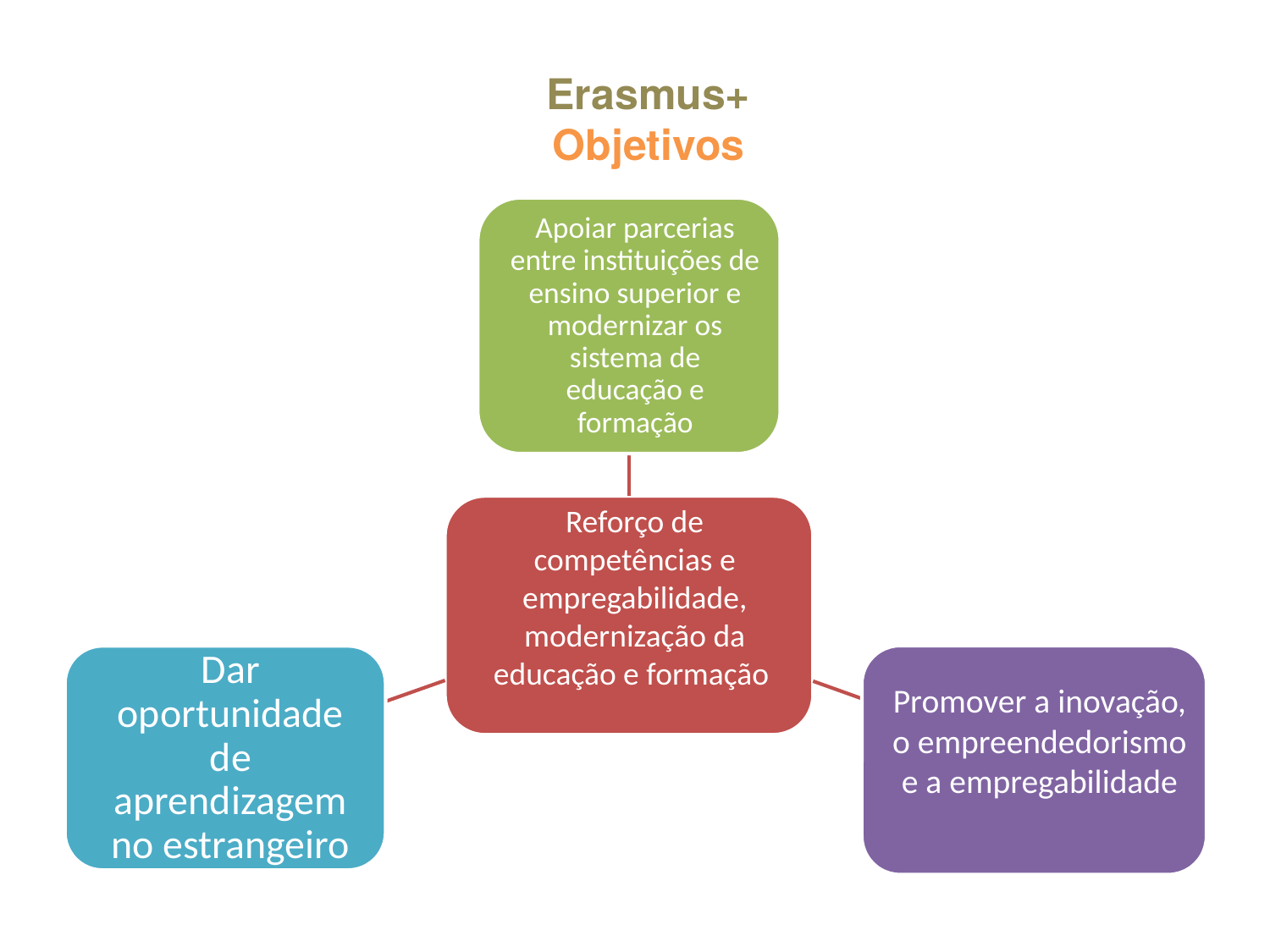

# Erasmus+ Objetivos
Reforço de competências e empregabilidade, modernização da educação e formação

Apoiar parcerias entre instituições de ensino superior e modernizar os sistema de educação e formação
Promover a inovação, o empreendedorismo e a empregabilidade

Dar oportunidade de aprendizagem no estrangeiro